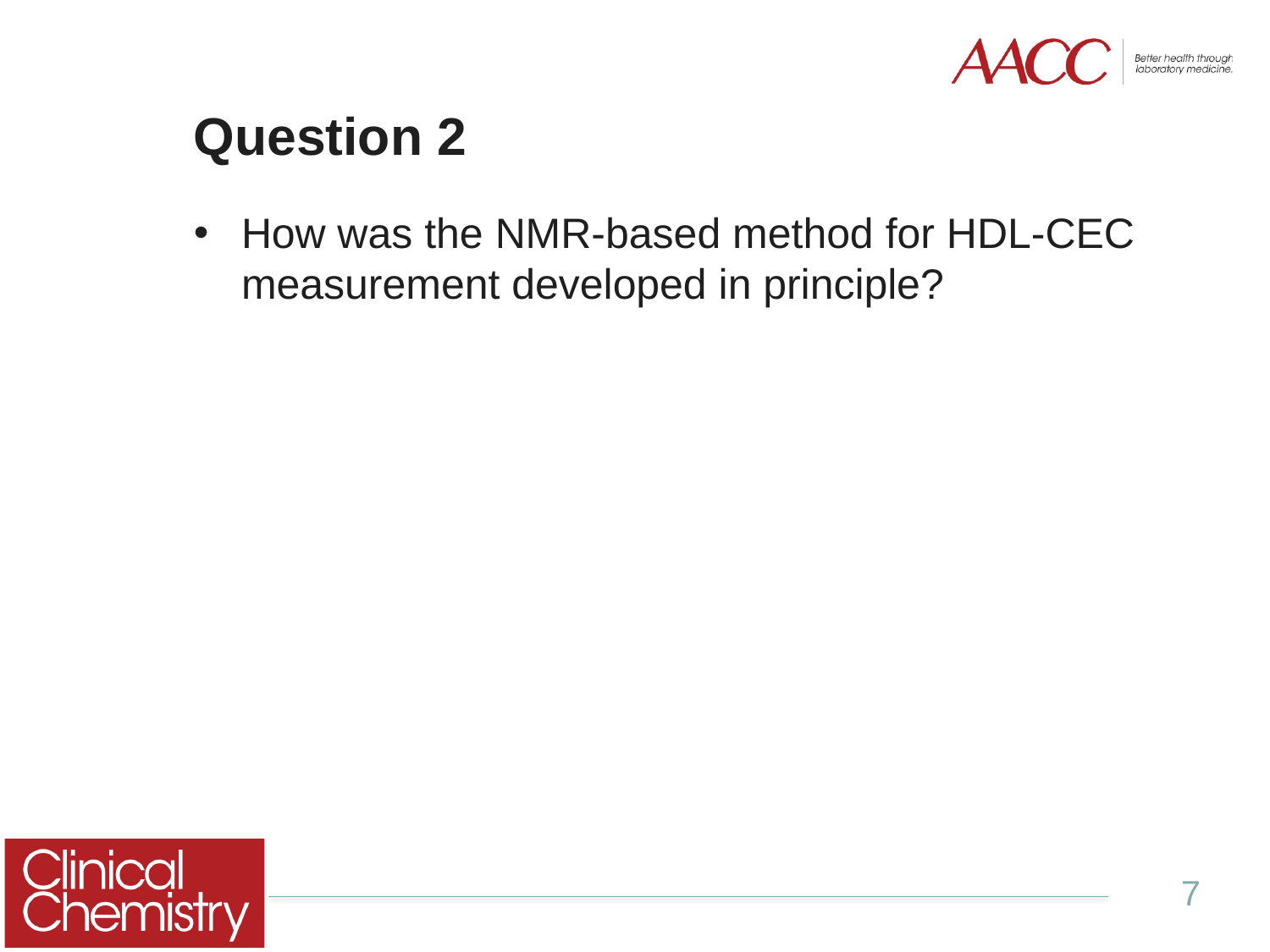

# Question 2
How was the NMR-based method for HDL-CEC measurement developed in principle?
7